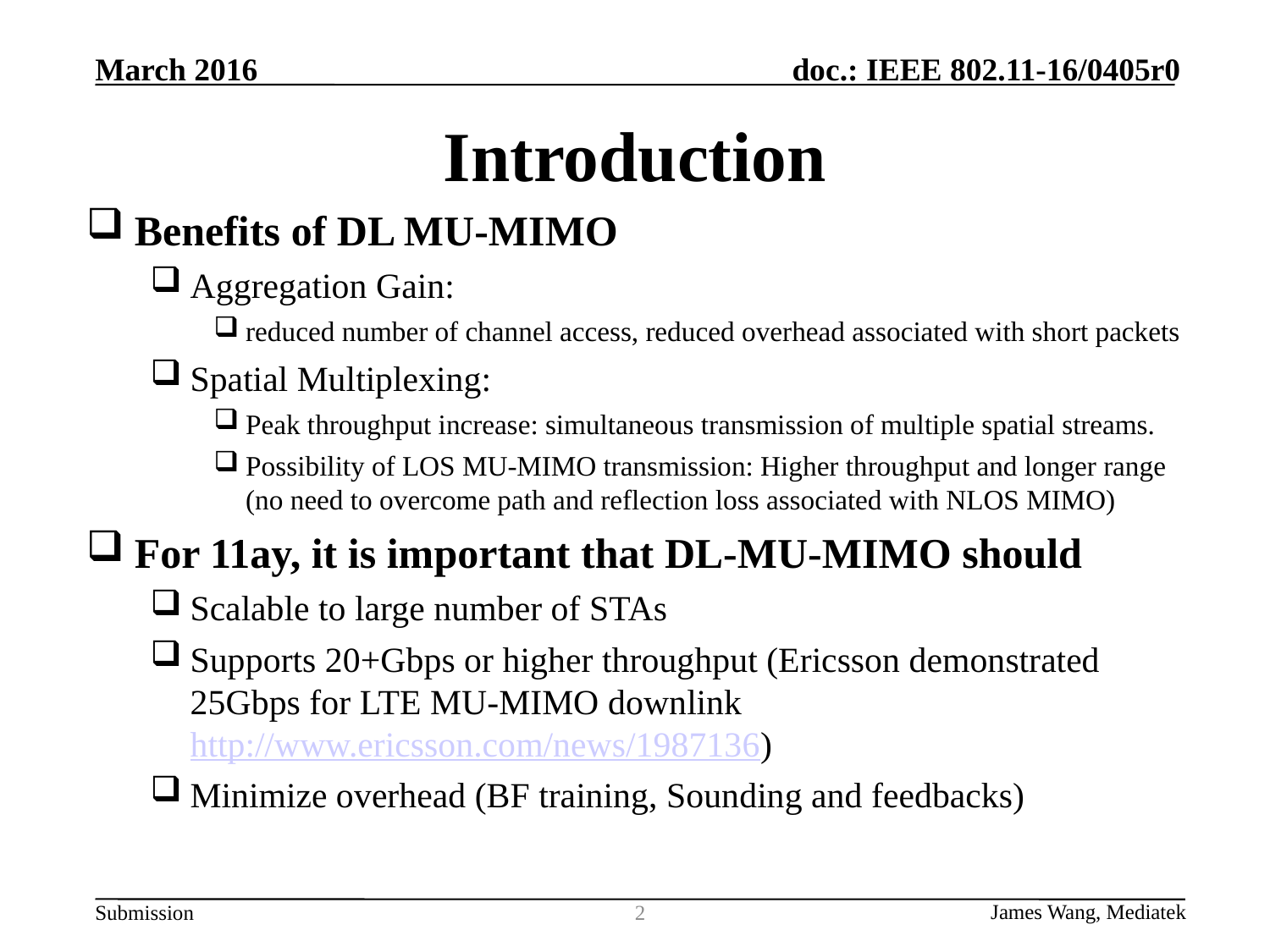

# Introduction
Benefits of DL MU-MIMO
Aggregation Gain:
reduced number of channel access, reduced overhead associated with short packets
Spatial Multiplexing:
Peak throughput increase: simultaneous transmission of multiple spatial streams.
Possibility of LOS MU-MIMO transmission: Higher throughput and longer range (no need to overcome path and reflection loss associated with NLOS MIMO)
For 11ay, it is important that DL-MU-MIMO should
Scalable to large number of STAs
Supports 20+Gbps or higher throughput (Ericsson demonstrated 25Gbps for LTE MU-MIMO downlink http://www.ericsson.com/news/1987136)
Minimize overhead (BF training, Sounding and feedbacks)

2